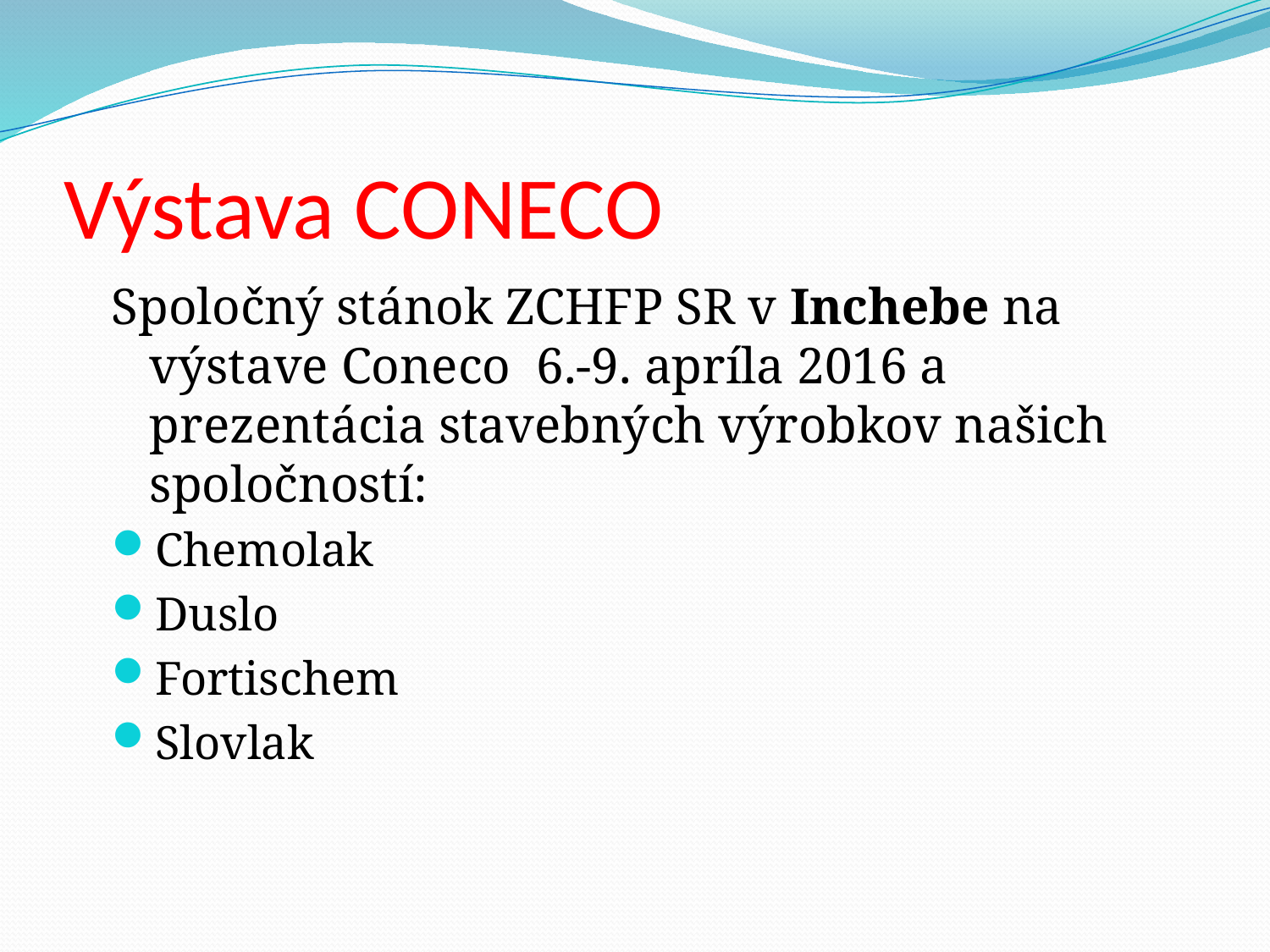

# Výstava CONECO
Spoločný stánok ZCHFP SR v Inchebe na výstave Coneco  6.-9. apríla 2016 a prezentácia stavebných výrobkov našich spoločností:
Chemolak
Duslo
Fortischem
Slovlak